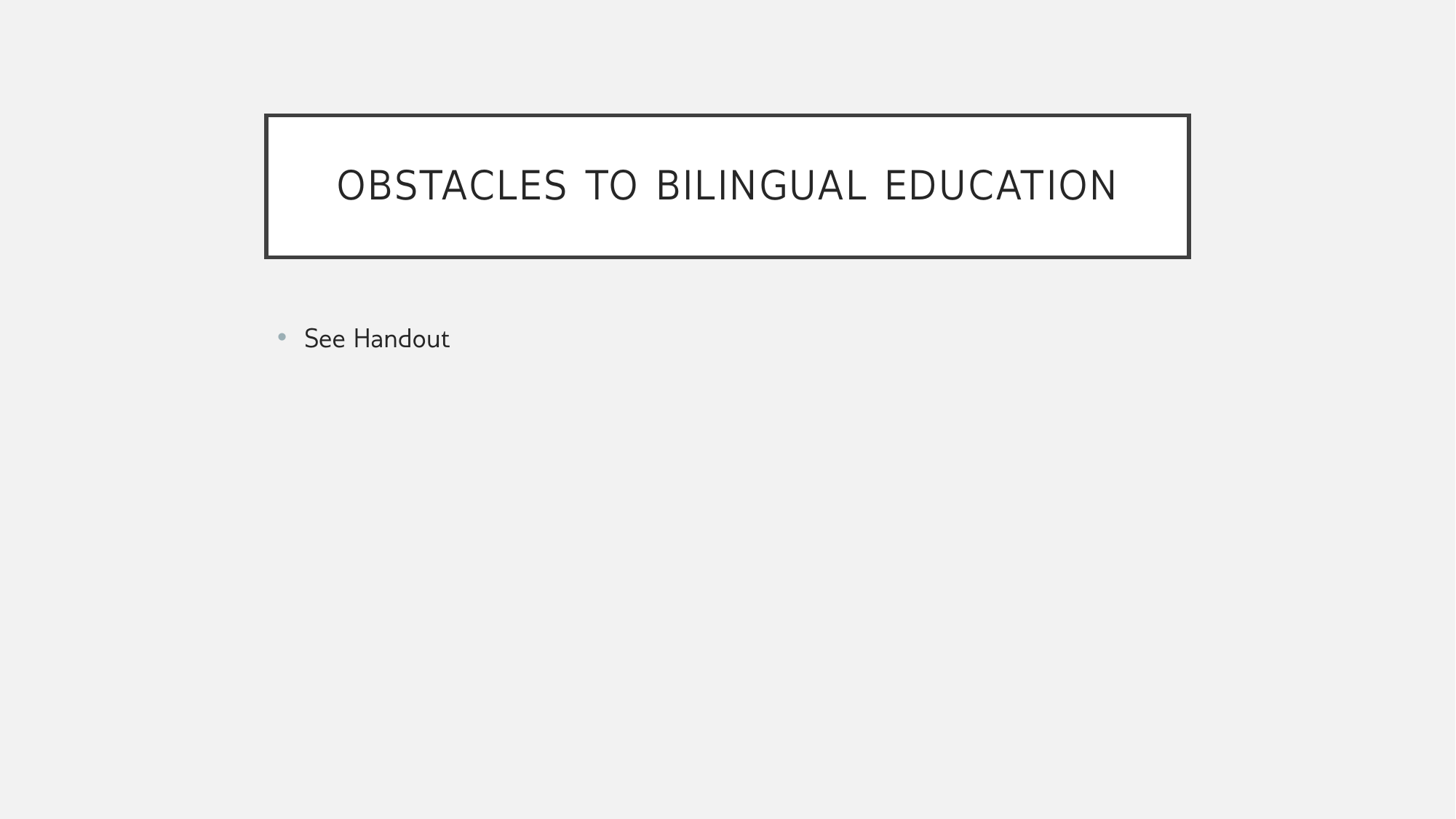

# Obstacles to bilingual education
See Handout